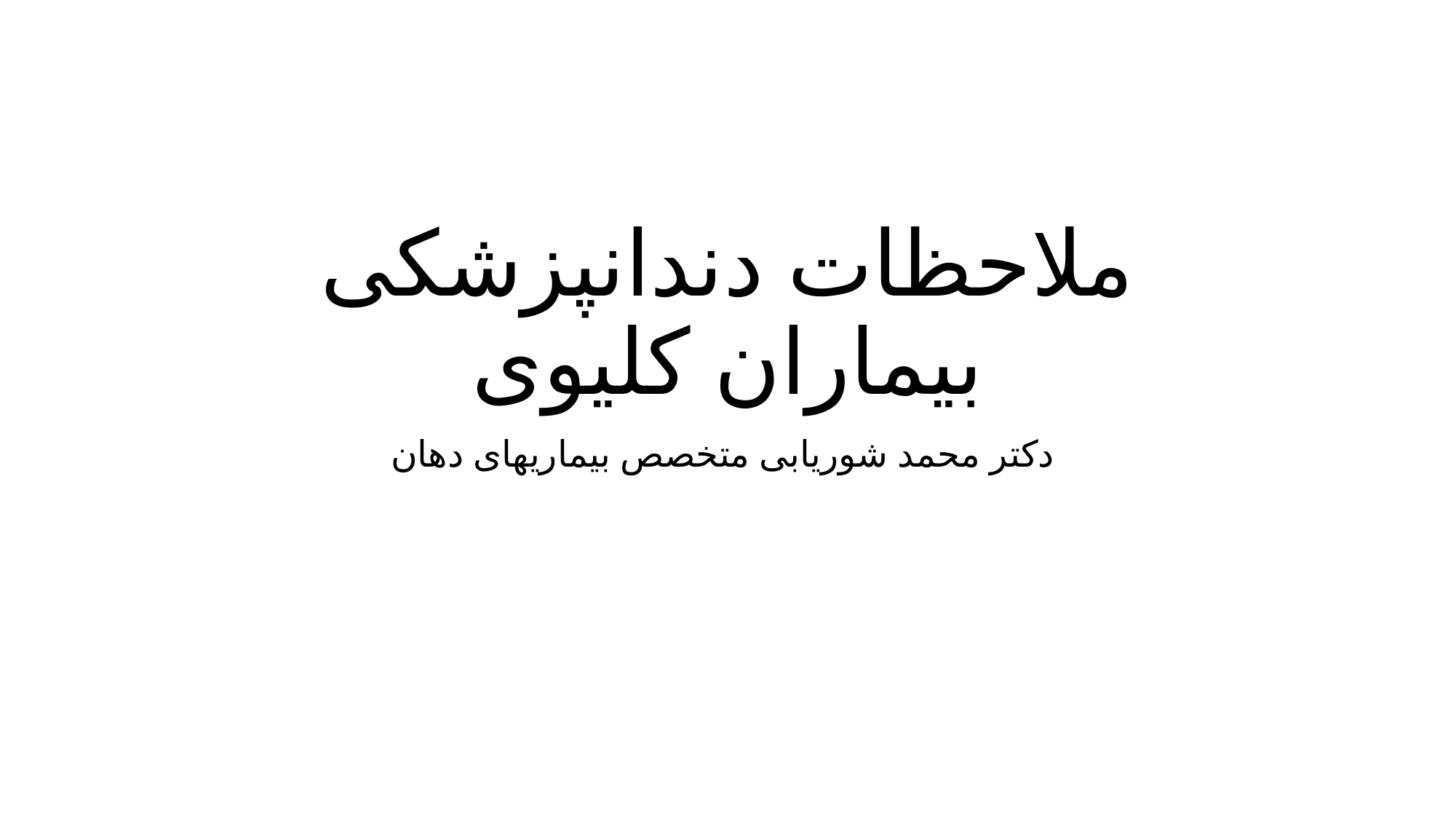

# ملاحظات دندانپزشکی بیماران کلیوی
دکتر محمد شوریابی متخصص بیماریهای دهان